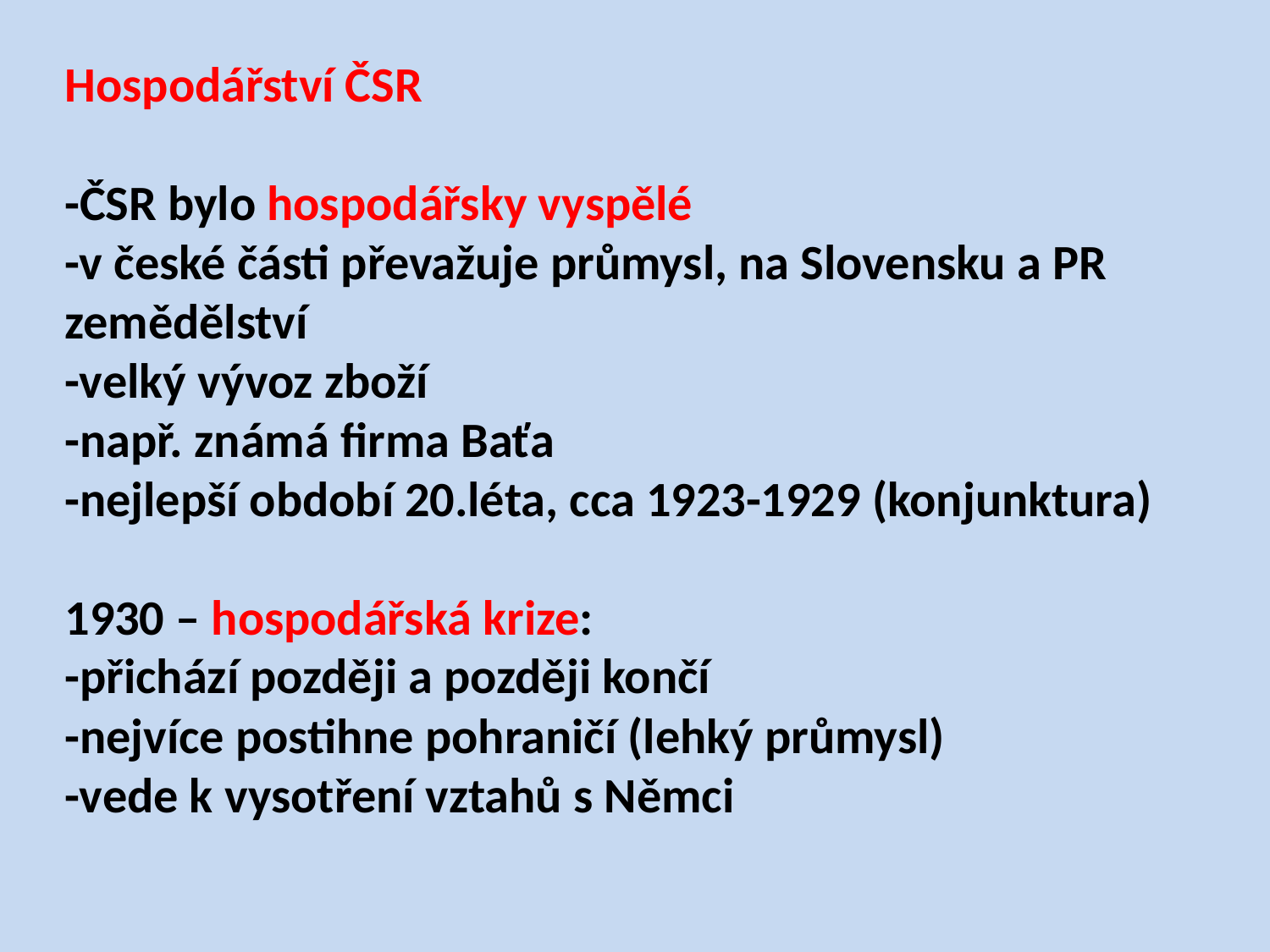

Hospodářství ČSR

-ČSR bylo hospodářsky vyspělé
-v české části převažuje průmysl, na Slovensku a PR
zemědělství
-velký vývoz zboží
-např. známá firma Baťa
-nejlepší období 20.léta, cca 1923-1929 (konjunktura)

1930 – hospodářská krize:
-přichází později a později končí
-nejvíce postihne pohraničí (lehký průmysl)
-vede k vysotření vztahů s Němci